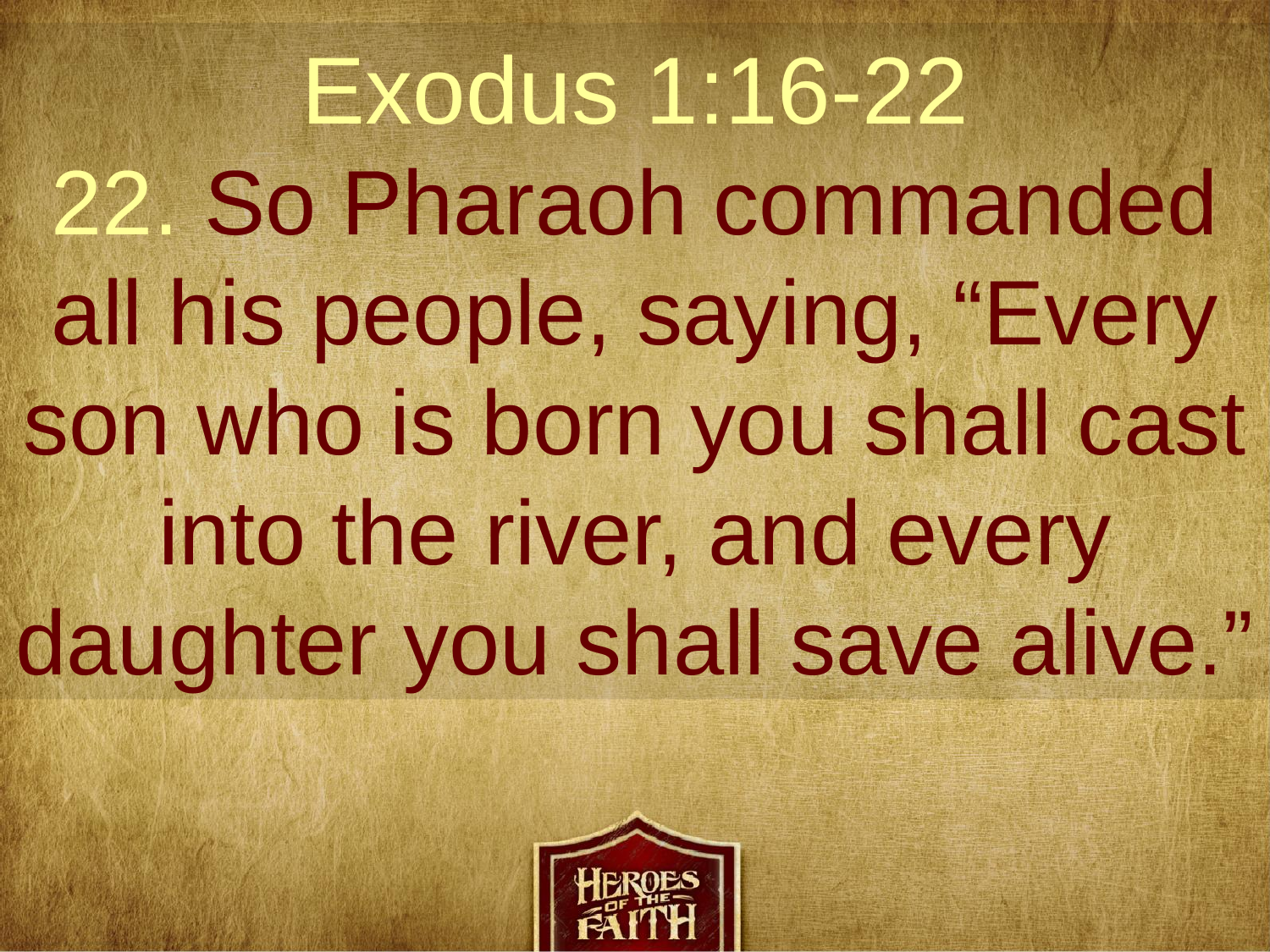

Exodus 1:16-22
22. So Pharaoh commanded all his people, saying, “Every son who is born you shall cast into the river, and every daughter you shall save alive.”